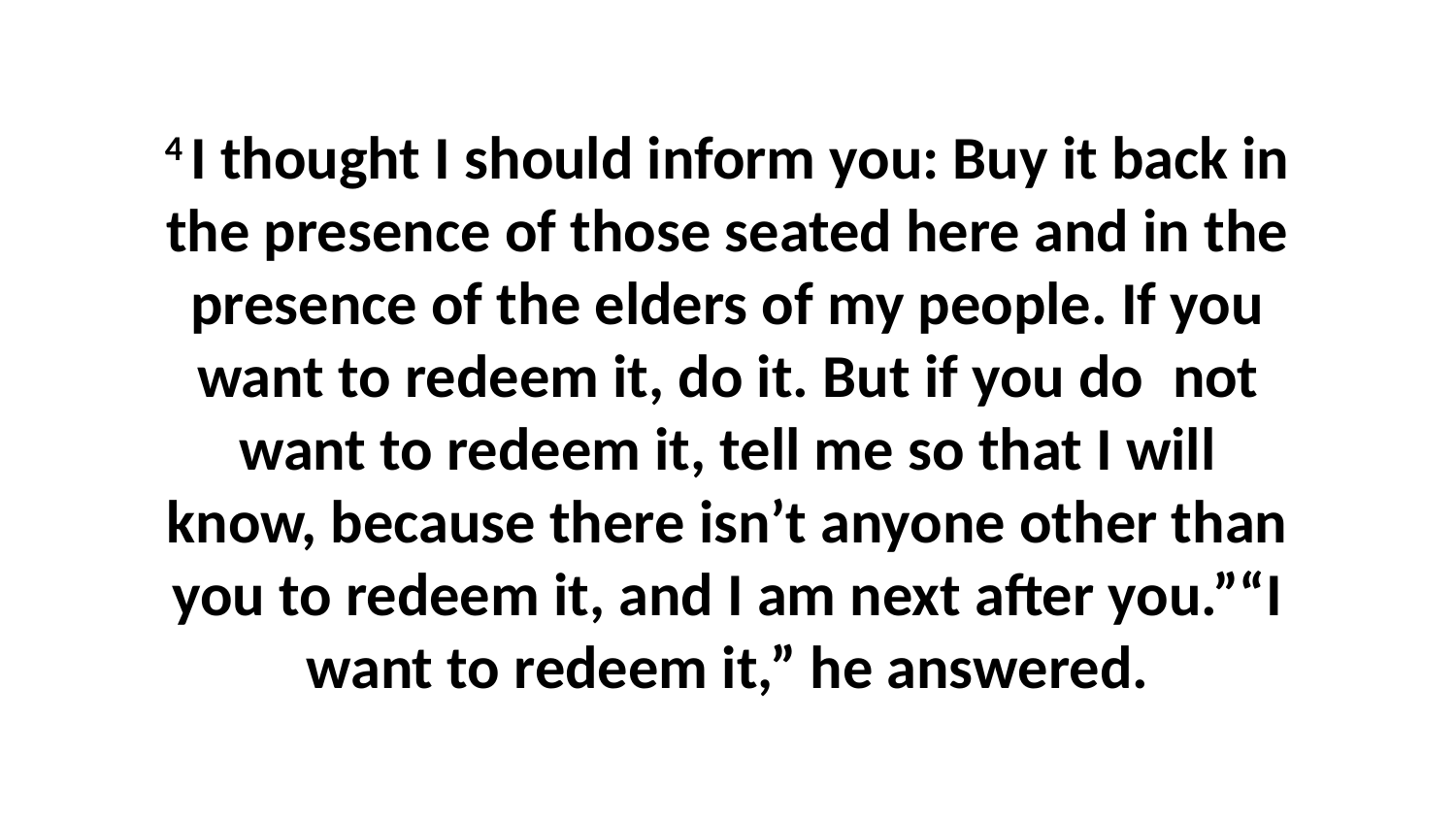

4 I thought I should inform you: Buy it back in the presence of those seated here and in the presence of the elders of my people. If you want to redeem it, do it. But if you do  not want to redeem it, tell me so that I will know, because there isn’t anyone other than you to redeem it, and I am next after you.”“I want to redeem it,” he answered.